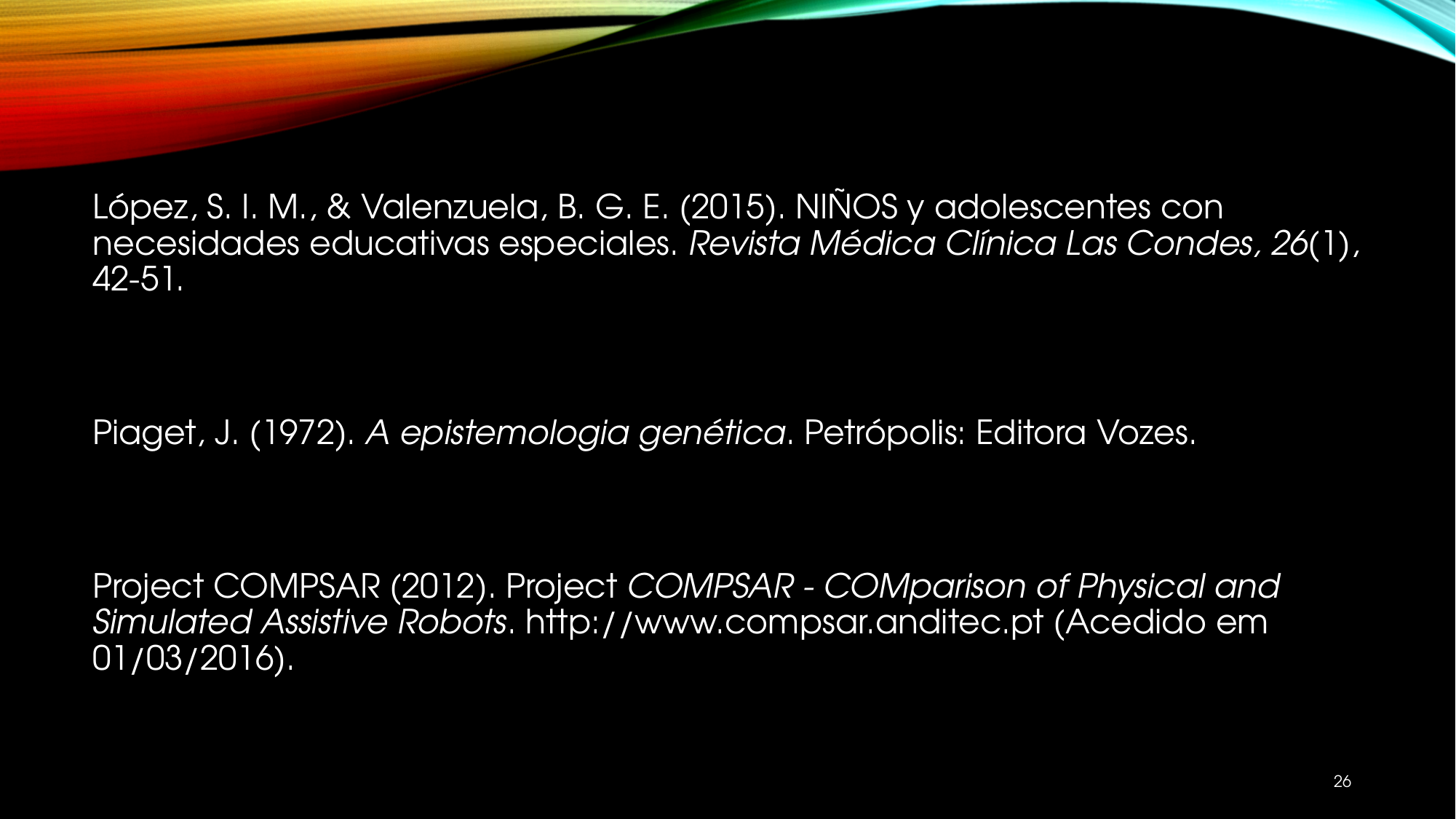

López, S. I. M., & Valenzuela, B. G. E. (2015). NIÑOS y adolescentes con necesidades educativas especiales. Revista Médica Clínica Las Condes, 26(1), 42-51.

Piaget, J. (1972). A epistemologia genética. Petrópolis: Editora Vozes.

Project COMPSAR (2012). Project COMPSAR - COMparison of Physical and Simulated Assistive Robots. http://www.compsar.anditec.pt (Acedido em 01/03/2016).

26